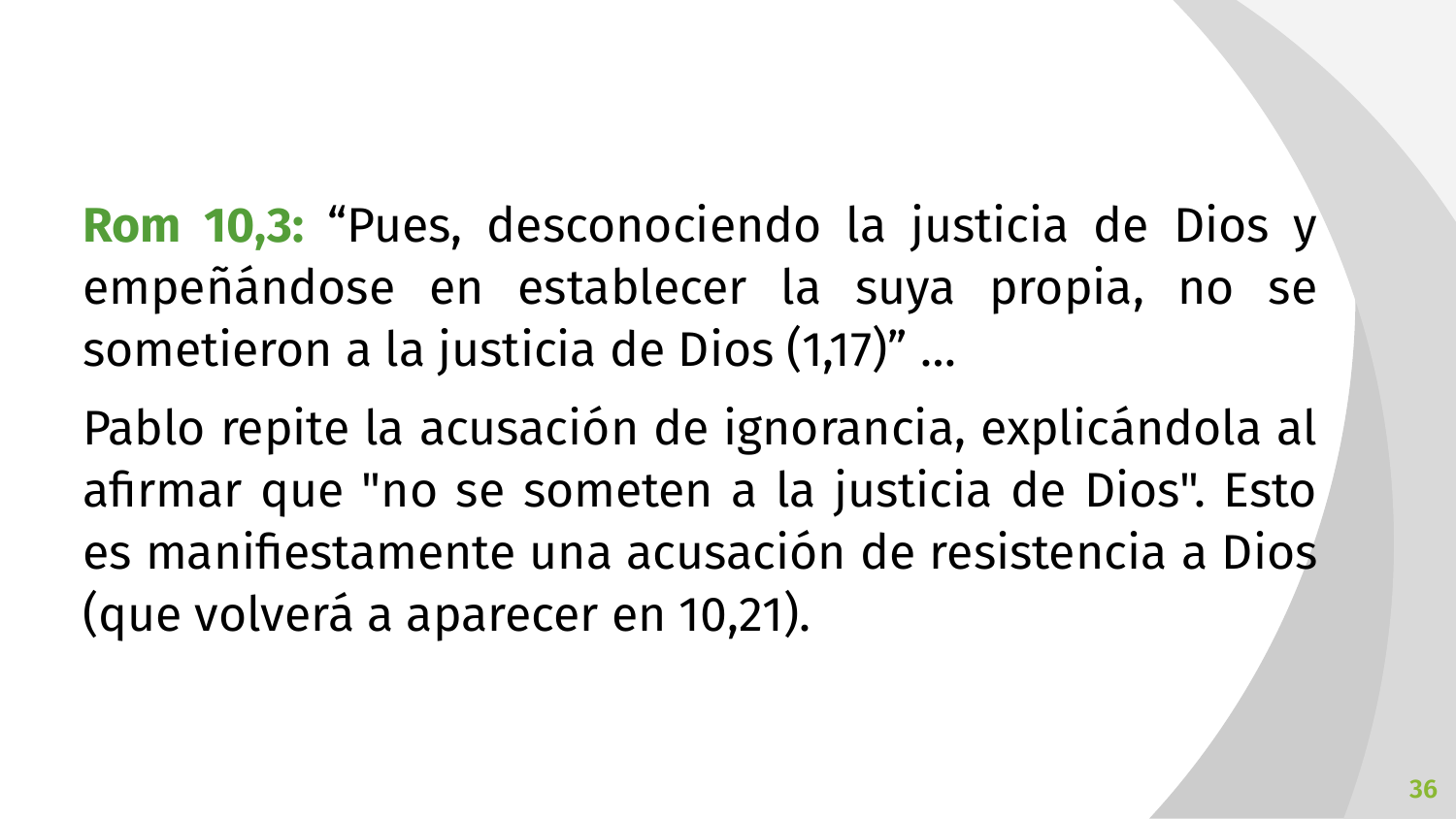

Rom 10,3: “Pues, desconociendo la justicia de Dios y empeñándose en establecer la suya propia, no se sometieron a la justicia de Dios (1,17)” …
Pablo repite la acusación de ignorancia, explicándola al afirmar que "no se someten a la justicia de Dios". Esto es manifiestamente una acusación de resistencia a Dios (que volverá a aparecer en 10,21).
36